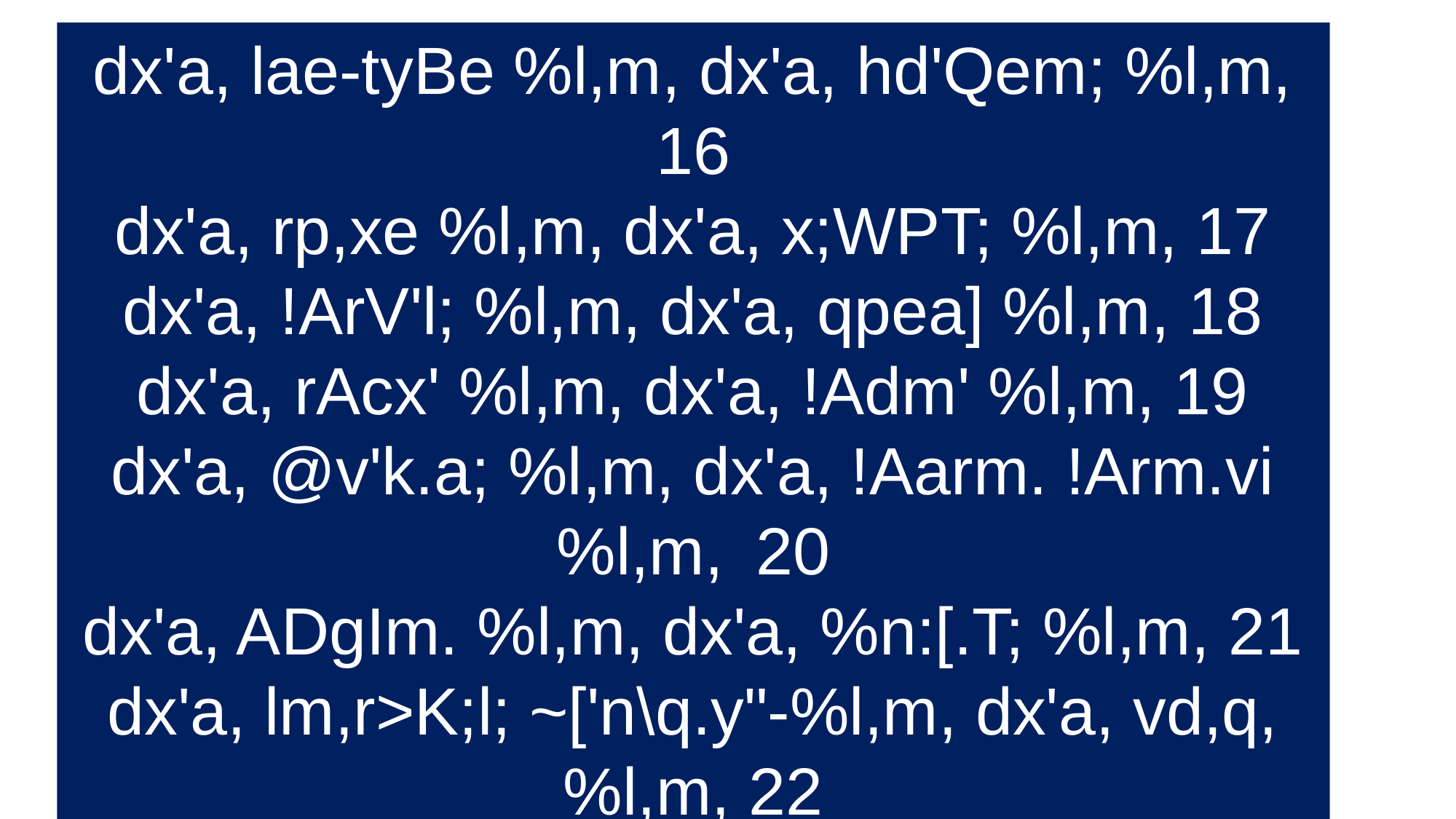

dx'a, lae-tyBe %l,m, dx'a, hd'Qem; %l,m, 16
dx'a, rp,xe %l,m, dx'a, x;WPT; %l,m, 17
dx'a, !ArV'l; %l,m, dx'a, qpea] %l,m, 18
dx'a, rAcx' %l,m, dx'a, !Adm' %l,m, 19
dx'a, @v'k.a; %l,m, dx'a, !Aarm. !Arm.vi %l,m,   20
dx'a, ADgIm. %l,m, dx'a, %n:[.T; %l,m, 21
dx'a, lm,r>K;l; ~['n\q.y"-%l,m, dx'a, vd,q, %l,m, 22
dx'a, lG"l.gIl. ~yIAG-%l,m, dx'a, rAD tp;n"l. rAD %l,m, 23
dx'a,w> ~yvil{v. ~ykil'm.-lK' dx'a, hc'r>Ti %l,m, 24